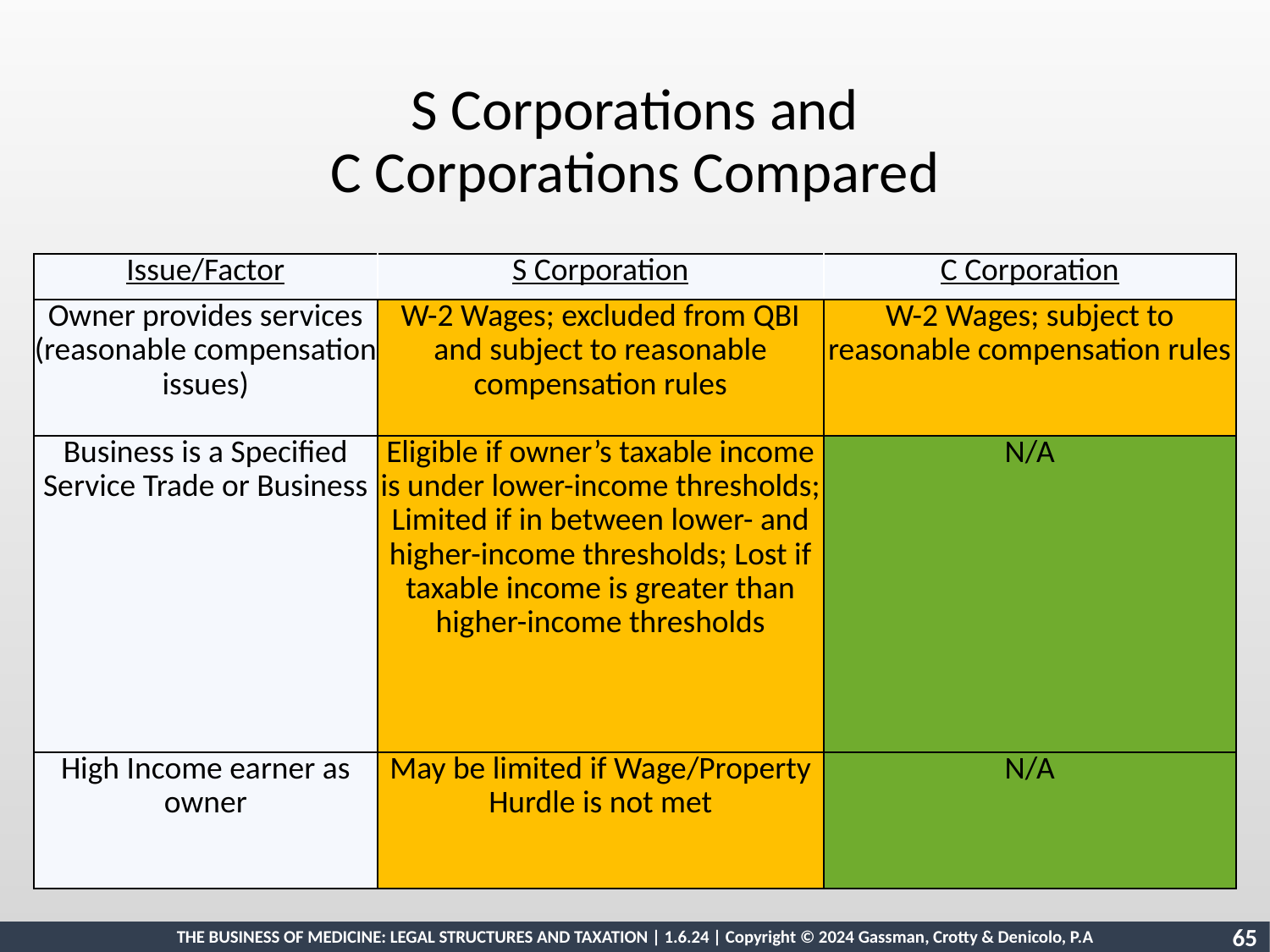

S Corporations and
C Corporations Compared
| Issue/Factor | S Corporation | C Corporation |
| --- | --- | --- |
| Owner provides services (reasonable compensation issues) | W-2 Wages; excluded from QBI and subject to reasonable compensation rules | W-2 Wages; subject to reasonable compensation rules |
| Business is a Specified Service Trade or Business | Eligible if owner’s taxable income is under lower-income thresholds; Limited if in between lower- and higher-income thresholds; Lost if taxable income is greater than higher-income thresholds | N/A |
| High Income earner as owner | May be limited if Wage/Property Hurdle is not met | N/A |